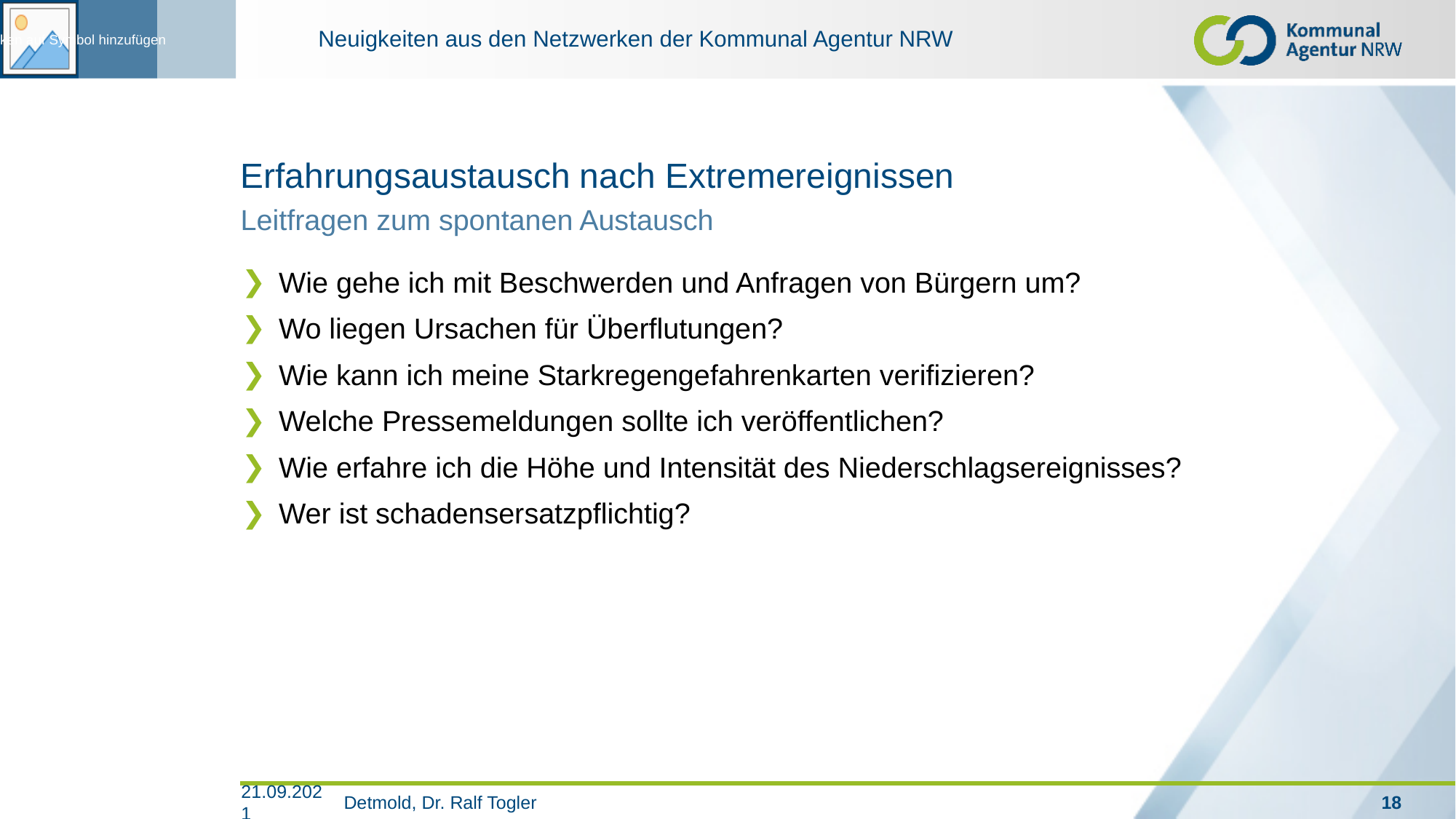

# Erfahrungsaustausch nach Extremereignissen
Leitfragen zum spontanen Austausch
Wie gehe ich mit Beschwerden und Anfragen von Bürgern um?
Wo liegen Ursachen für Überflutungen?
Wie kann ich meine Starkregengefahrenkarten verifizieren?
Welche Pressemeldungen sollte ich veröffentlichen?
Wie erfahre ich die Höhe und Intensität des Niederschlagsereignisses?
Wer ist schadensersatzpflichtig?
21.09.2021
Detmold, Dr. Ralf Togler
18